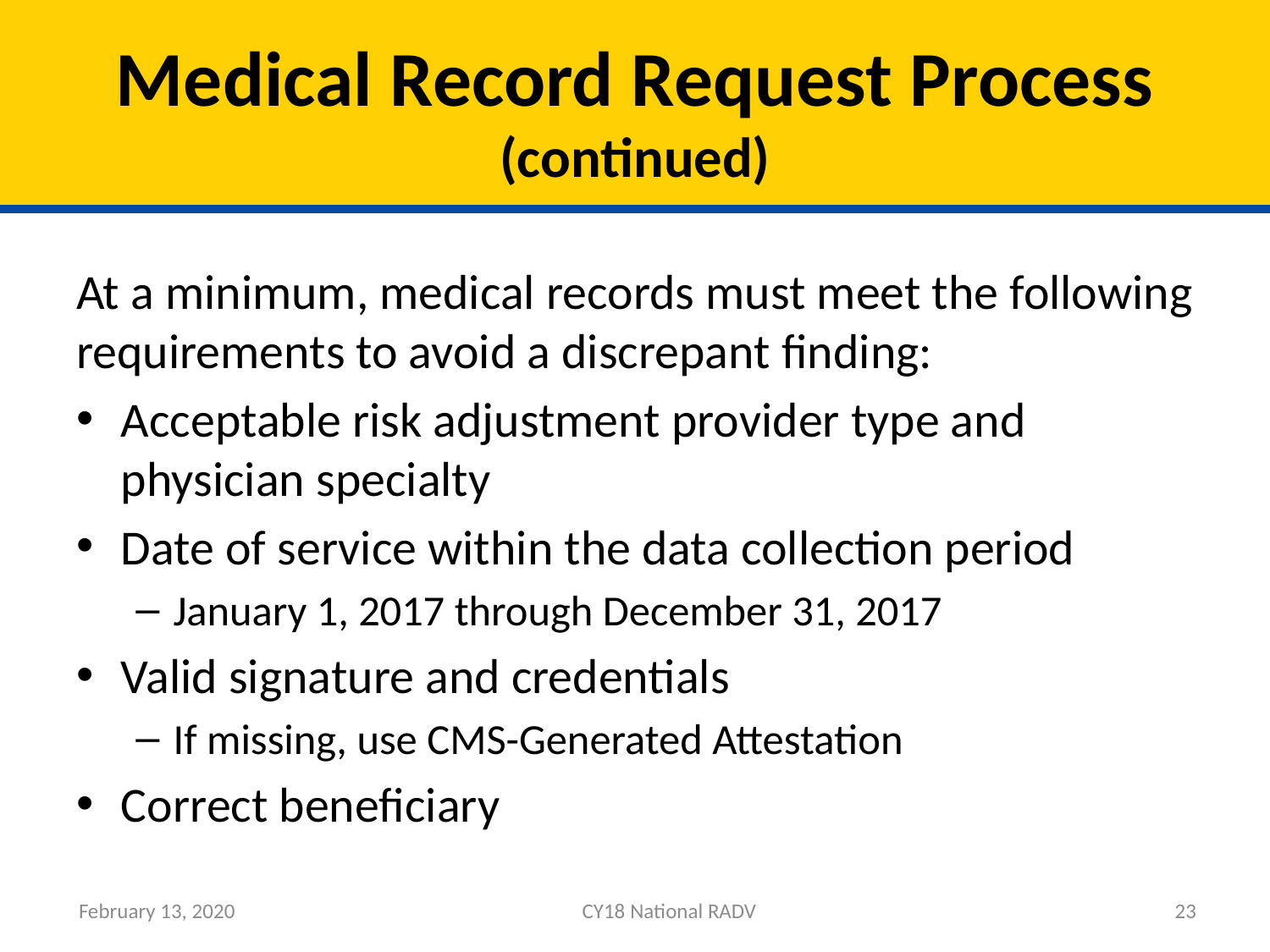

# Medical Record Request Process (continued)
At a minimum, medical records must meet the following requirements to avoid a discrepant finding:
Acceptable risk adjustment provider type and physician specialty
Date of service within the data collection period
January 1, 2017 through December 31, 2017
Valid signature and credentials
If missing, use CMS-Generated Attestation
Correct beneficiary